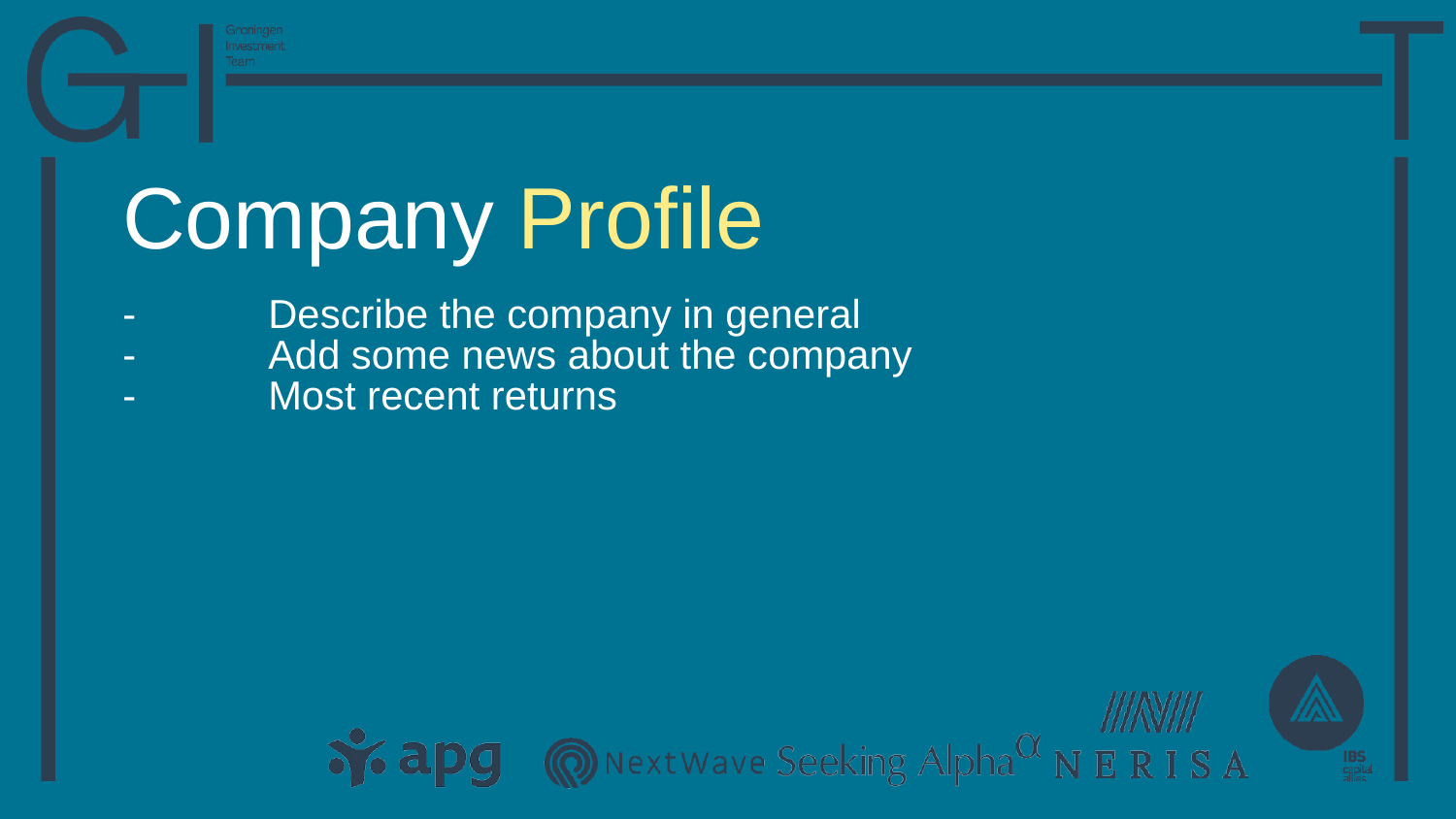

# Company Profile
-	Describe the company in general
-	Add some news about the company
-	Most recent returns